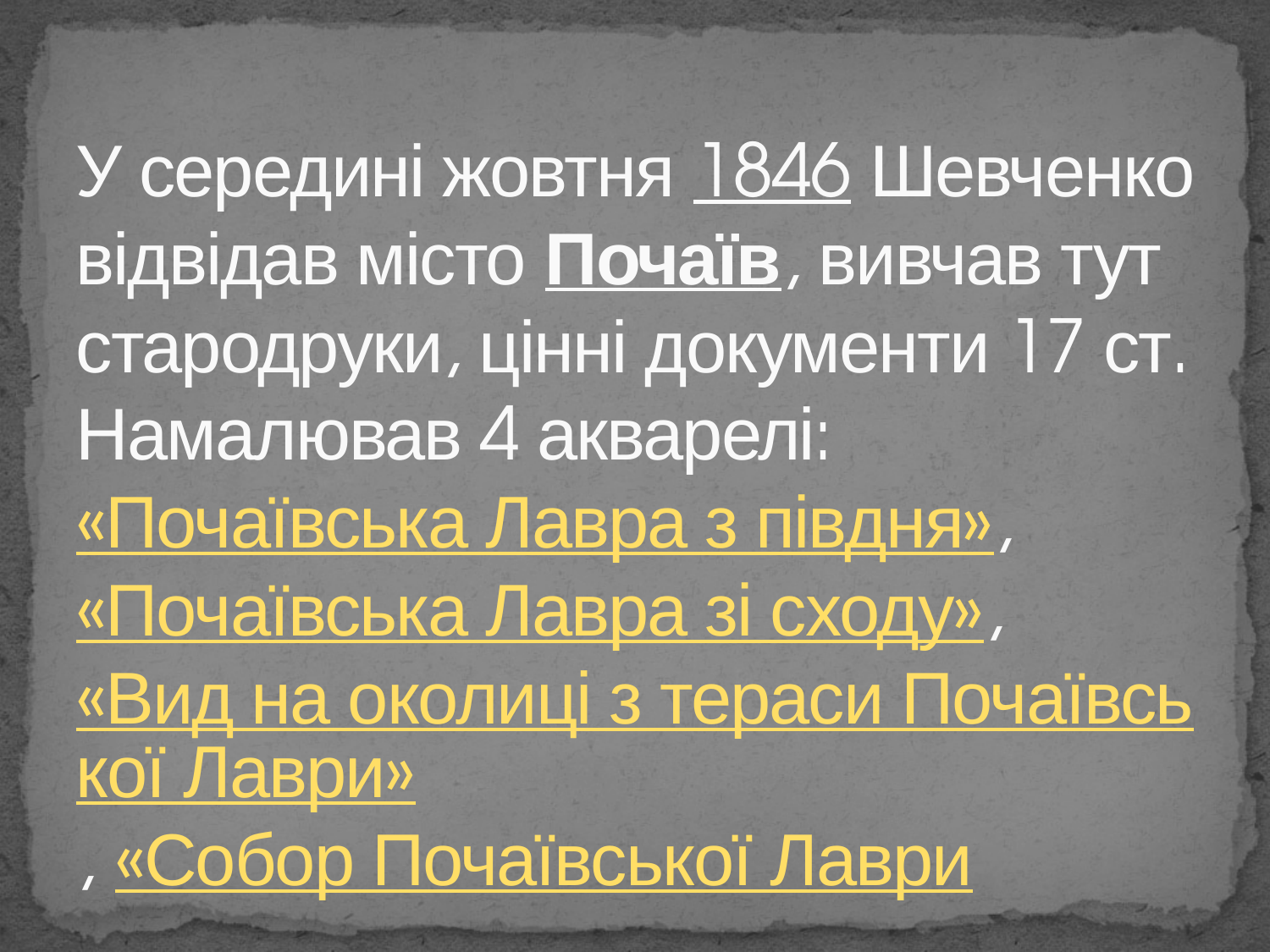

# У середині жовтня 1846 Шевченко відвідав місто Почаїв, вивчав тут стародруки, цінні документи 17 ст. Намалював 4 акварелі: «Почаївська Лавра з півдня», «Почаївська Лавра зі сходу», «Вид на околиці з тераси Почаївської Лаври», «Собор Почаївської Лаври